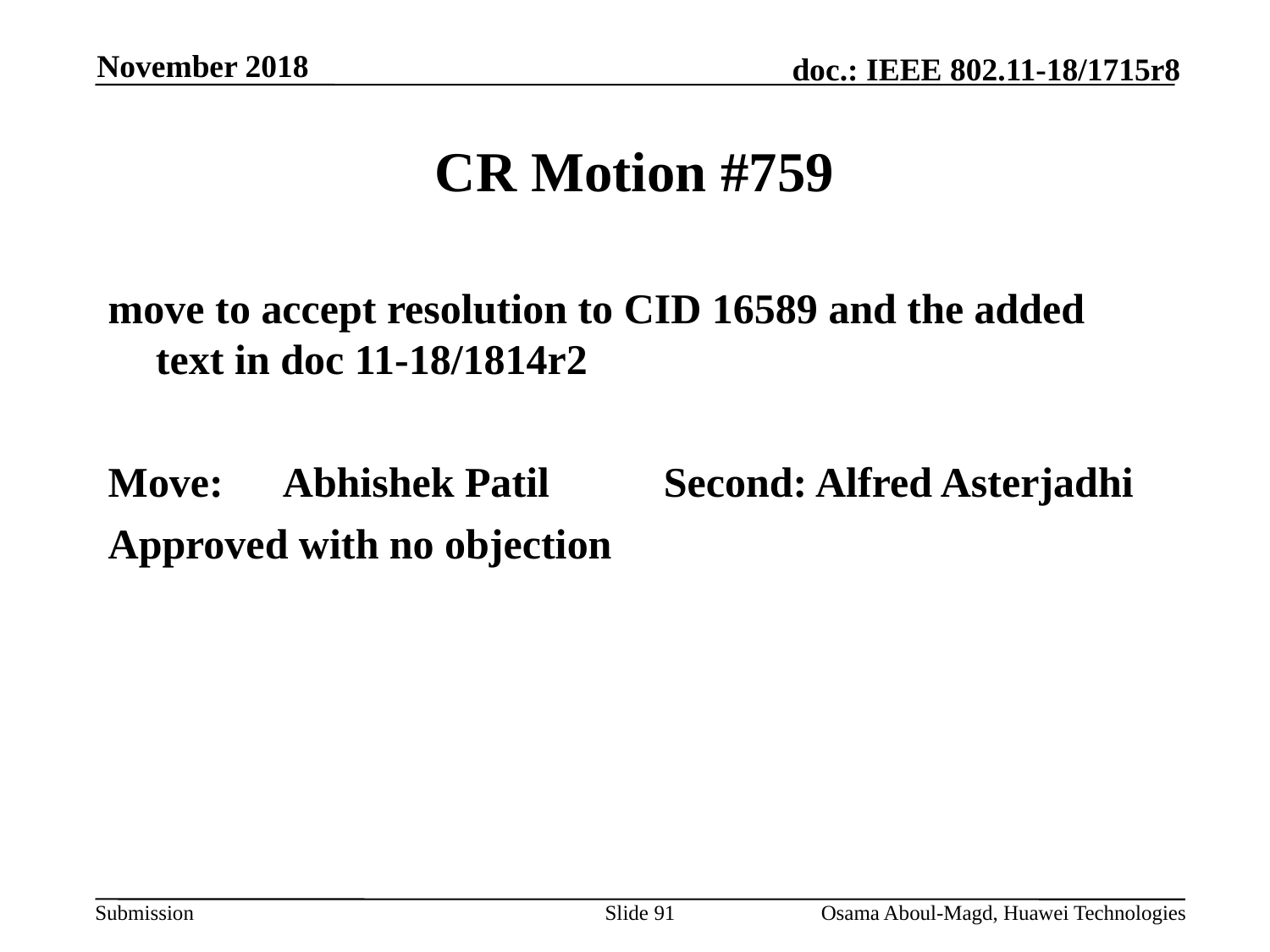

November 2018
# CR Motion #759
move to accept resolution to CID 16589 and the added text in doc 11-18/1814r2

Move:	Abhishek Patil	Second: Alfred Asterjadhi
Approved with no objection
Slide 91
Osama Aboul-Magd, Huawei Technologies